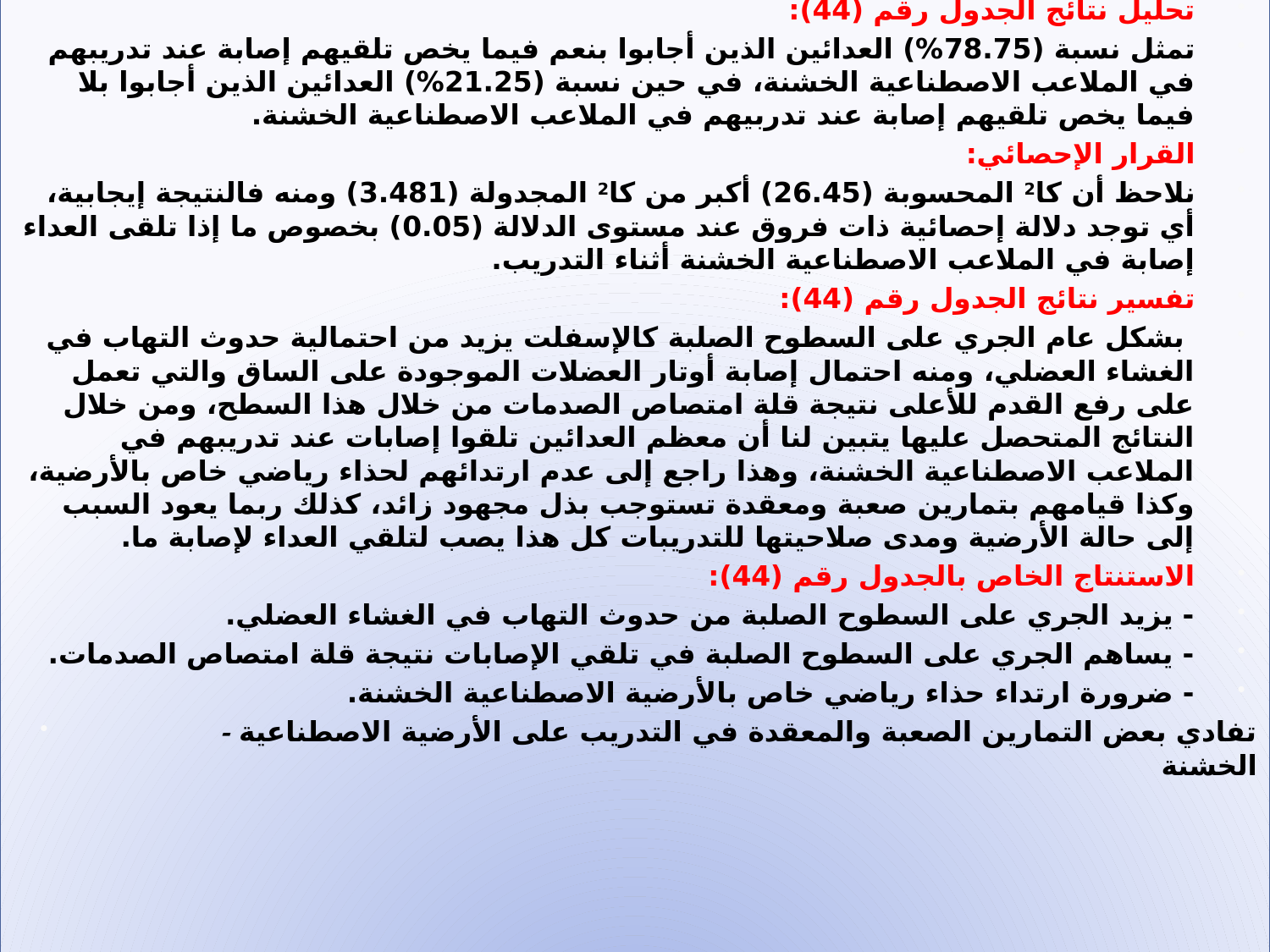

تحليل نتائج الجدول رقم (44):
تمثل نسبة (78.75%) العدائين الذين أجابوا بنعم فيما يخص تلقيهم إصابة عند تدريبهم في الملاعب الاصطناعية الخشنة، في حين نسبة (21.25%) العدائين الذين أجابوا بلا فيما يخص تلقيهم إصابة عند تدربيهم في الملاعب الاصطناعية الخشنة.
القرار الإحصائي:
نلاحظ أن كا2 المحسوبة (26.45) أكبر من كا2 المجدولة (3.481) ومنه فالنتيجة إيجابية، أي توجد دلالة إحصائية ذات فروق عند مستوى الدلالة (0.05) بخصوص ما إذا تلقى العداء إصابة في الملاعب الاصطناعية الخشنة أثناء التدريب.
تفسير نتائج الجدول رقم (44):
 	بشكل عام الجري على السطوح الصلبة كالإسفلت يزيد من احتمالية حدوث التهاب في الغشاء العضلي، ومنه احتمال إصابة أوتار العضلات الموجودة على الساق والتي تعمل على رفع القدم للأعلى نتيجة قلة امتصاص الصدمات من خلال هذا السطح، ومن خلال النتائج المتحصل عليها يتبين لنا أن معظم العدائين تلقوا إصابات عند تدريبهم في الملاعب الاصطناعية الخشنة، وهذا راجع إلى عدم ارتدائهم لحذاء رياضي خاص بالأرضية، وكذا قيامهم بتمارين صعبة ومعقدة تستوجب بذل مجهود زائد، كذلك ربما يعود السبب إلى حالة الأرضية ومدى صلاحيتها للتدريبات كل هذا يصب لتلقي العداء لإصابة ما.
الاستنتاج الخاص بالجدول رقم (44):
- يزيد الجري على السطوح الصلبة من حدوث التهاب في الغشاء العضلي.
- يساهم الجري على السطوح الصلبة في تلقي الإصابات نتيجة قلة امتصاص الصدمات.
- ضرورة ارتداء حذاء رياضي خاص بالأرضية الاصطناعية الخشنة.
         - تفادي بعض التمارين الصعبة والمعقدة في التدريب على الأرضية الاصطناعية الخشنة

.